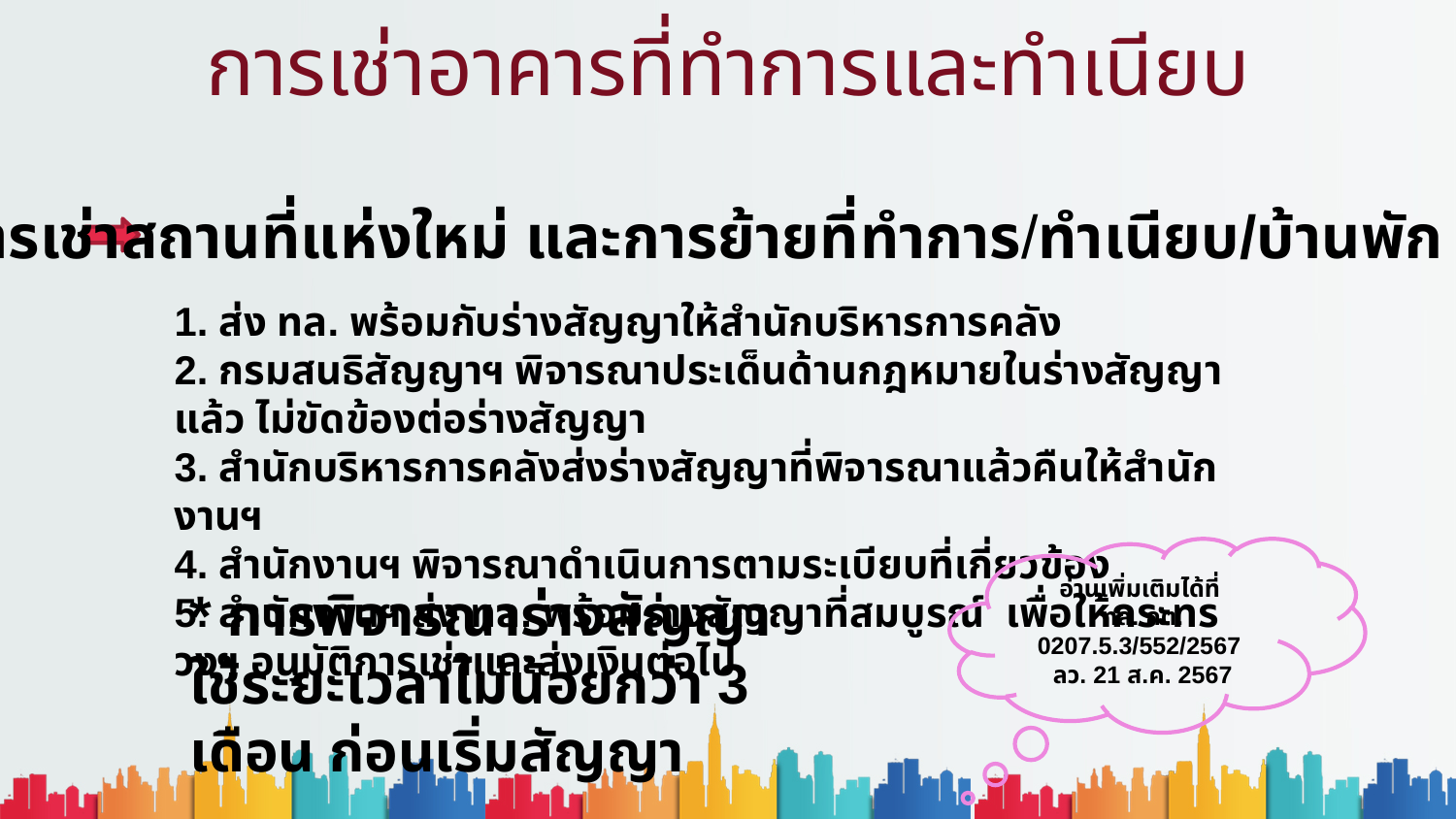

# การเช่าอาคารที่ทำการและทำเนียบ
การเช่าสถานที่แห่งใหม่ และการย้ายที่ทำการ/ทำเนียบ/บ้านพัก

1. ส่ง ทล. พร้อมกับร่างสัญญาให้สำนักบริหารการคลัง
2. กรมสนธิสัญญาฯ พิจารณาประเด็นด้านกฎหมายในร่างสัญญาแล้ว ไม่ขัดข้องต่อร่างสัญญา
3. สำนักบริหารการคลังส่งร่างสัญญาที่พิจารณาแล้วคืนให้สำนักงานฯ
4. สำนักงานฯ พิจารณาดำเนินการตามระเบียบที่เกี่ยวข้อง
5. สำนักงานฯ ส่ง ทล. พร้อมร่างสัญญาที่สมบูรณ์  เพื่อให้กระทรวงฯ อนุมัติการเช่าและส่งเงินต่อไป

อ่านเพิ่มเติมได้ที่
ทล. กต. 0207.5.3/552/2567
ลว. 21 ส.ค. 2567
* การพิจารณาร่างสัญญาใช้ระยะเวลาไม่น้อยกว่า 3 เดือน ก่อนเริ่มสัญญา